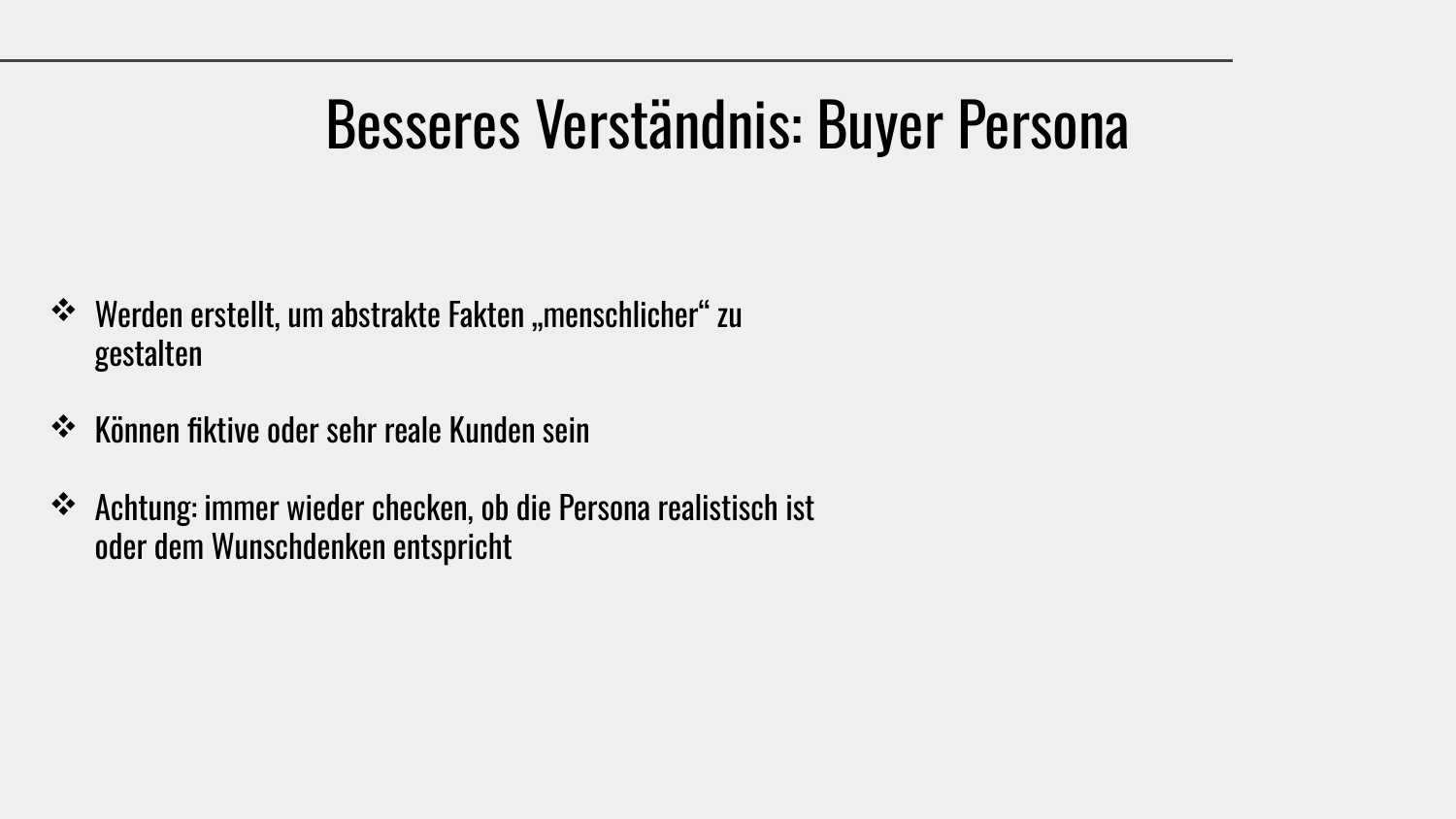

Besseres Verständnis: Buyer Persona
Werden erstellt, um abstrakte Fakten „menschlicher“ zu gestalten

Können fiktive oder sehr reale Kunden sein

Achtung: immer wieder checken, ob die Persona realistisch ist oder dem Wunschdenken entspricht